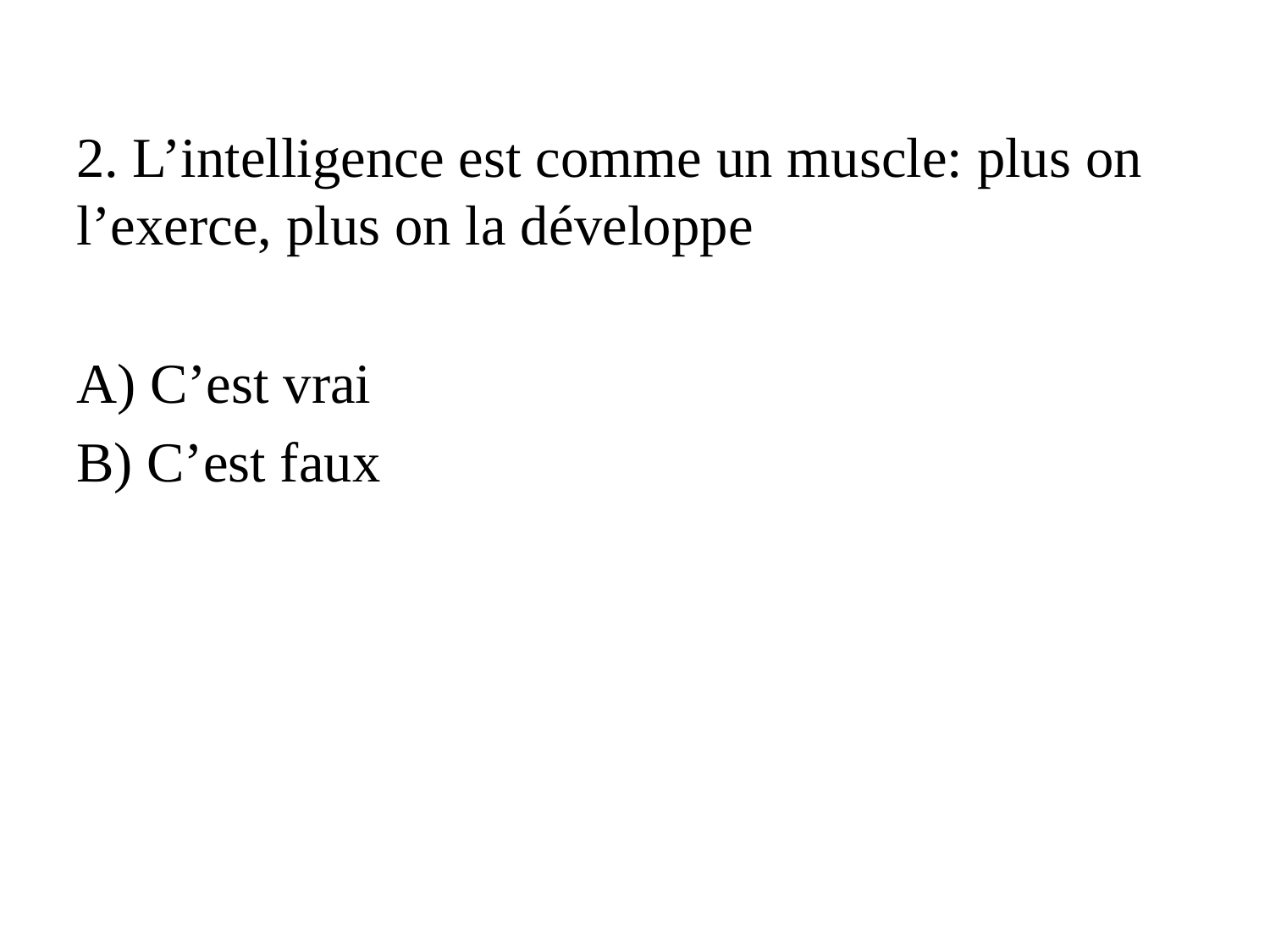

2. L’intelligence est comme un muscle: plus on l’exerce, plus on la développe

A) C’est vrai
B) C’est faux